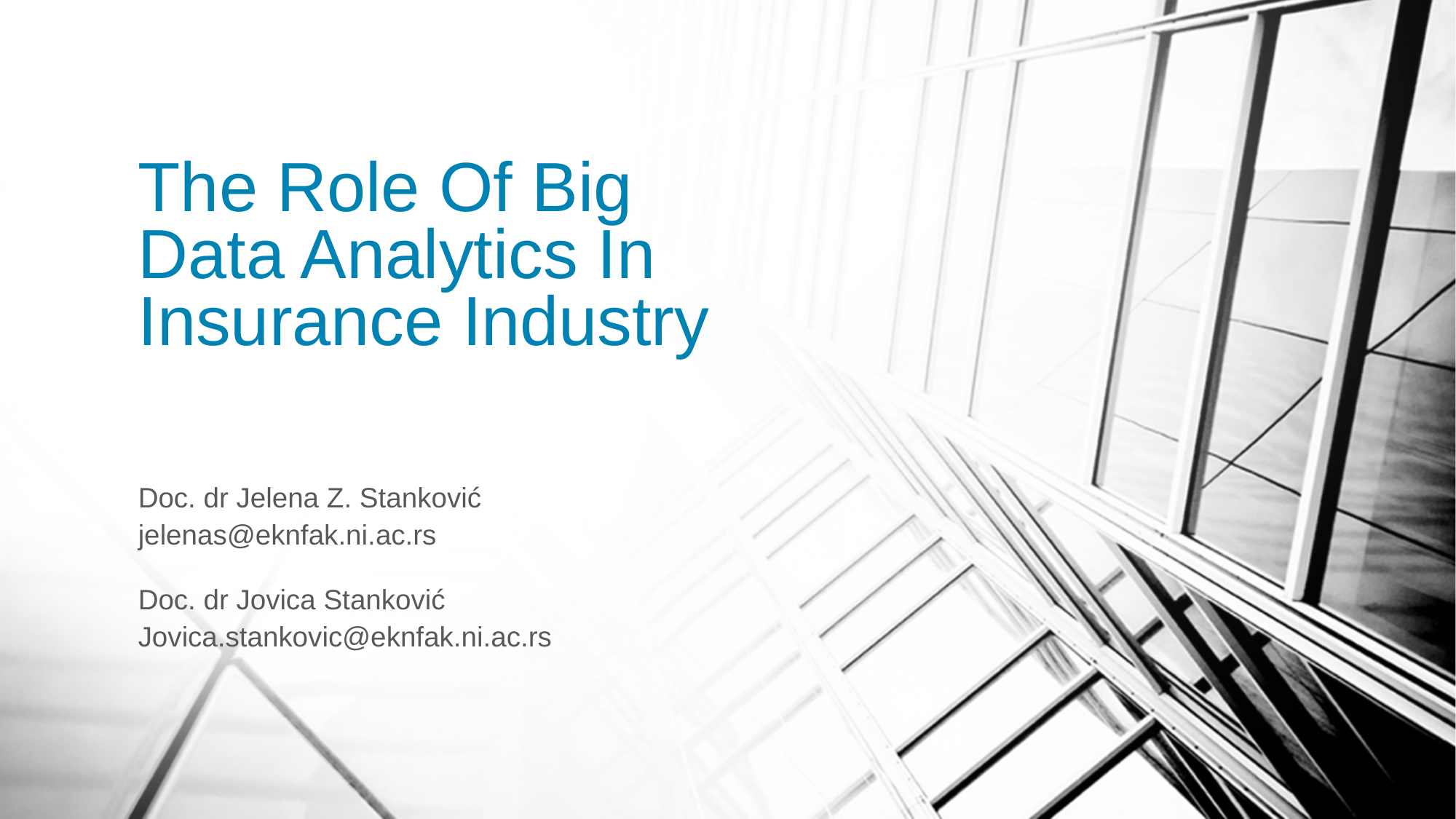

# The Role Of Big Data Analytics In Insurance Industry
Doc. dr Jelena Z. Stanković
jelenas@eknfak.ni.ac.rs

Doc. dr Jovica Stanković
Jovica.stankovic@eknfak.ni.ac.rs